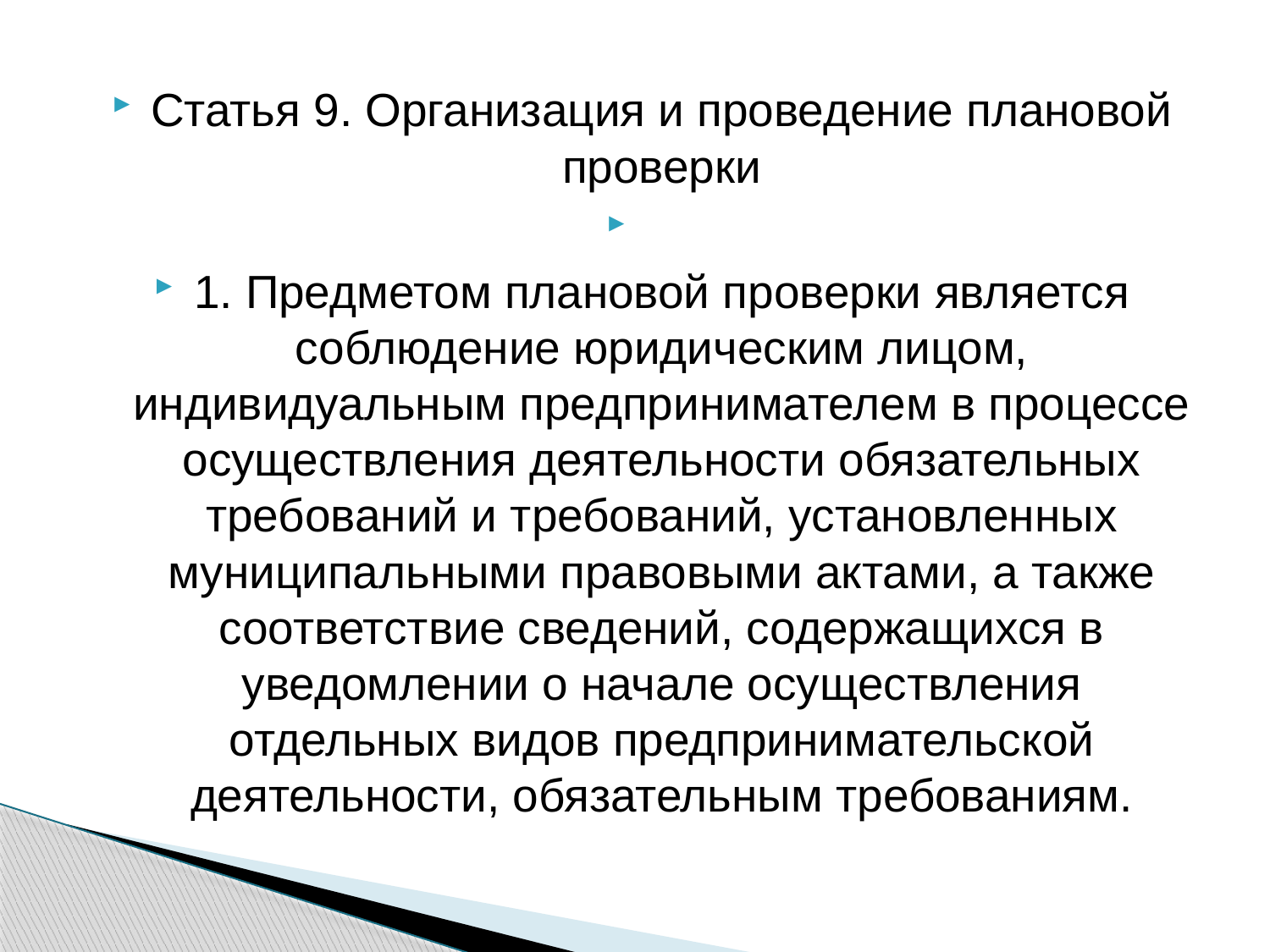

Статья 9. Организация и проведение плановой проверки

1. Предметом плановой проверки является соблюдение юридическим лицом, индивидуальным предпринимателем в процессе осуществления деятельности обязательных требований и требований, установленных муниципальными правовыми актами, а также соответствие сведений, содержащихся в уведомлении о начале осуществления отдельных видов предпринимательской деятельности, обязательным требованиям.